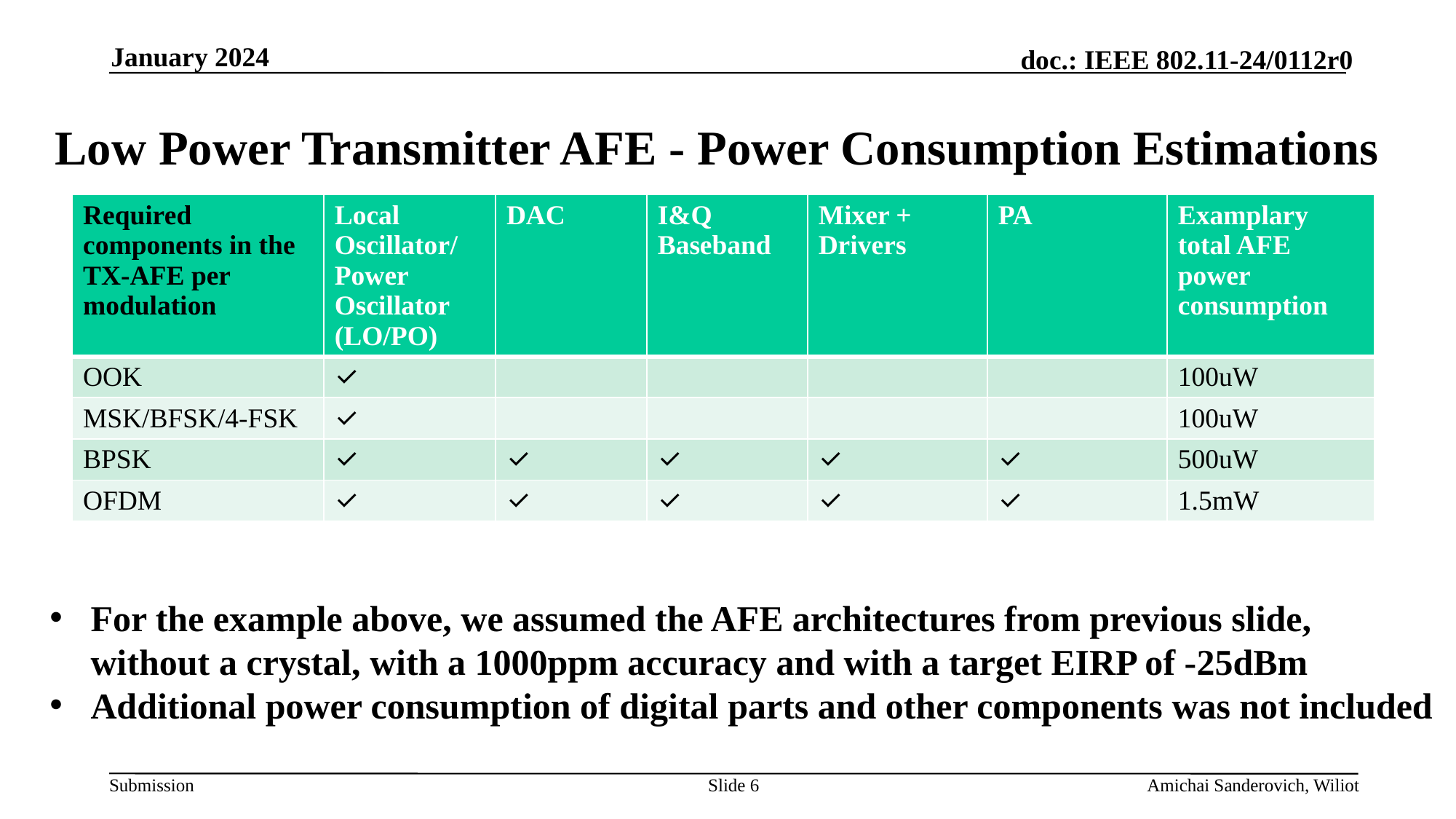

January 2024
# Low Power Transmitter AFE - Power Consumption Estimations
| Required components in the TX-AFE per modulation | Local Oscillator/ Power Oscillator (LO/PO) | DAC | I&Q Baseband | Mixer + Drivers | PA | Examplary total AFE power consumption |
| --- | --- | --- | --- | --- | --- | --- |
| OOK | ✓ |  |  |  |  | 100uW |
| MSK/BFSK/4-FSK | ✓ |  |  |  |  | 100uW |
| BPSK | ✓ | ✓ | ✓ | ✓ | ✓ | 500uW |
| OFDM | ✓ | ✓ | ✓ | ✓ | ✓ | 1.5mW |
For the example above, we assumed the AFE architectures from previous slide,
without a crystal, with a 1000ppm accuracy and with a target EIRP of -25dBm
Additional power consumption of digital parts and other components was not included
Slide 6
Amichai Sanderovich, Wiliot